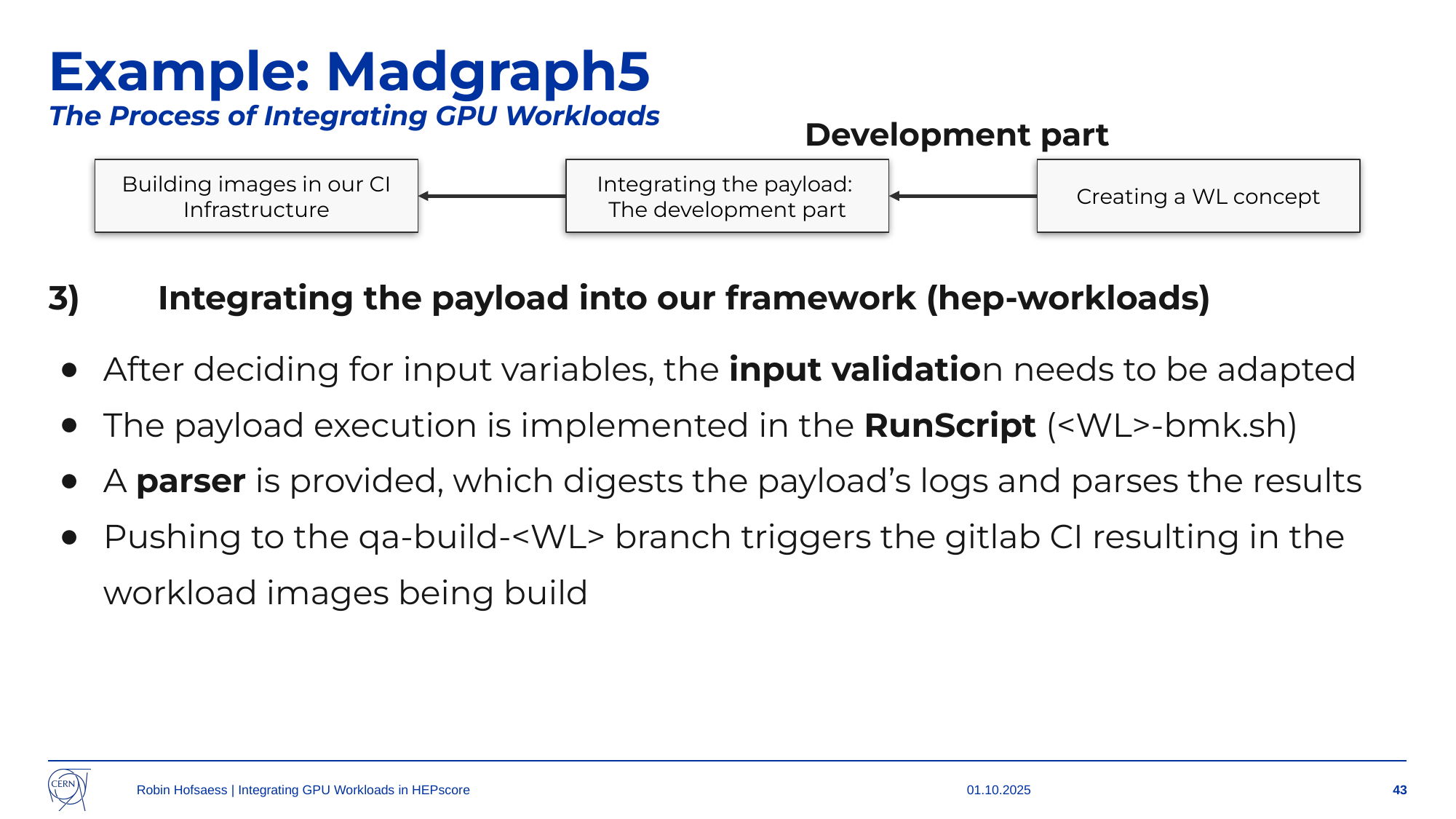

# Example: Madgraph5
The Process of Integrating GPU Workloads
Development part
Building images in our CI Infrastructure
Integrating the payload:
The development part
Creating a WL concept
3) 	Integrating the payload into our framework (hep-workloads)
After deciding for input variables, the input validation needs to be adapted
The payload execution is implemented in the RunScript (<WL>-bmk.sh)
A parser is provided, which digests the payload’s logs and parses the results
Pushing to the qa-build-<WL> branch triggers the gitlab CI resulting in the workload images being build
Robin Hofsaess | Integrating GPU Workloads in HEPscore
01.10.2025
43